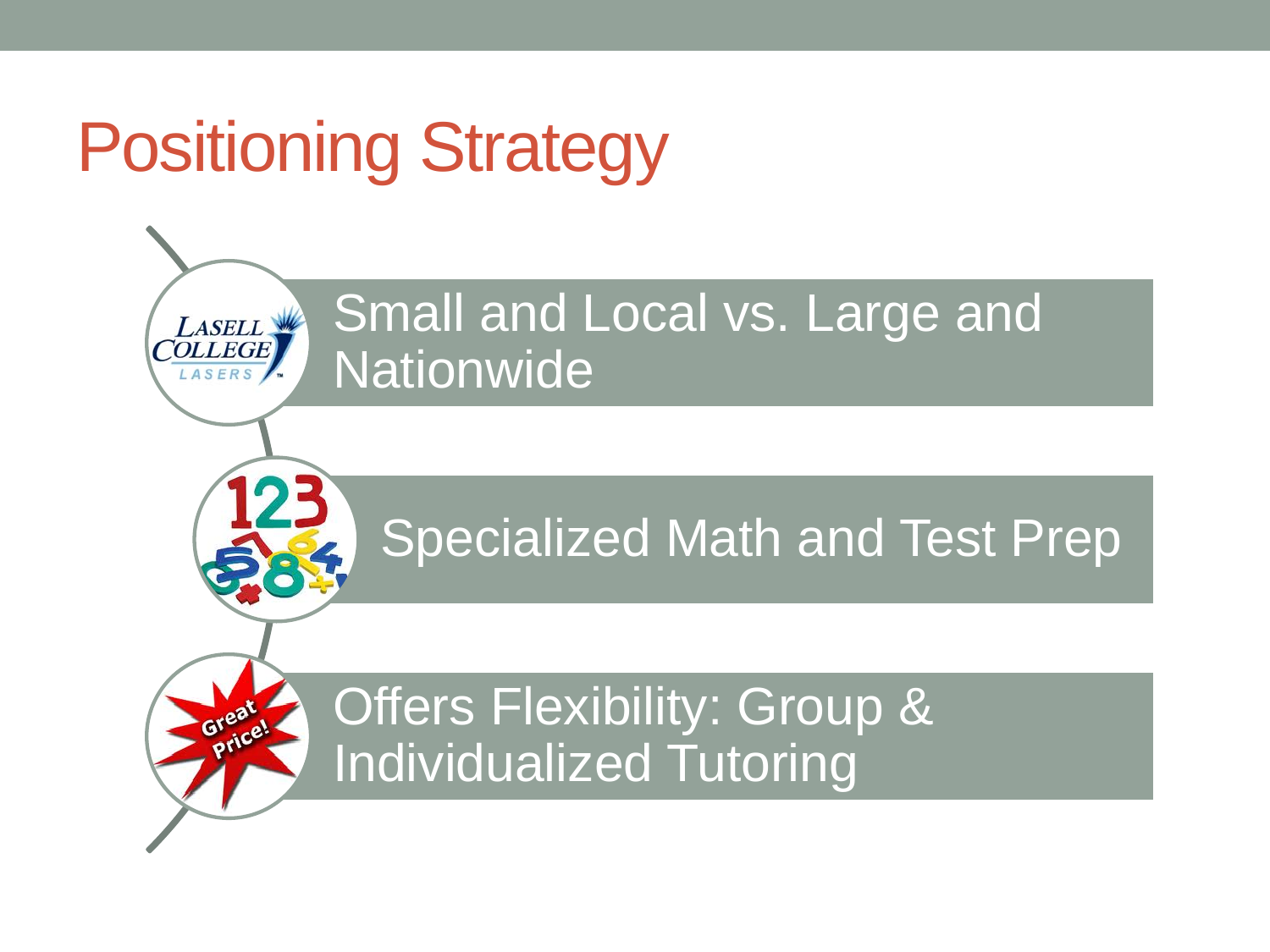

# Positioning Strategy
Small and Local vs. Large and Nationwide
Specialized Math and Test Prep
Offers Flexibility: Group & Individualized Tutoring